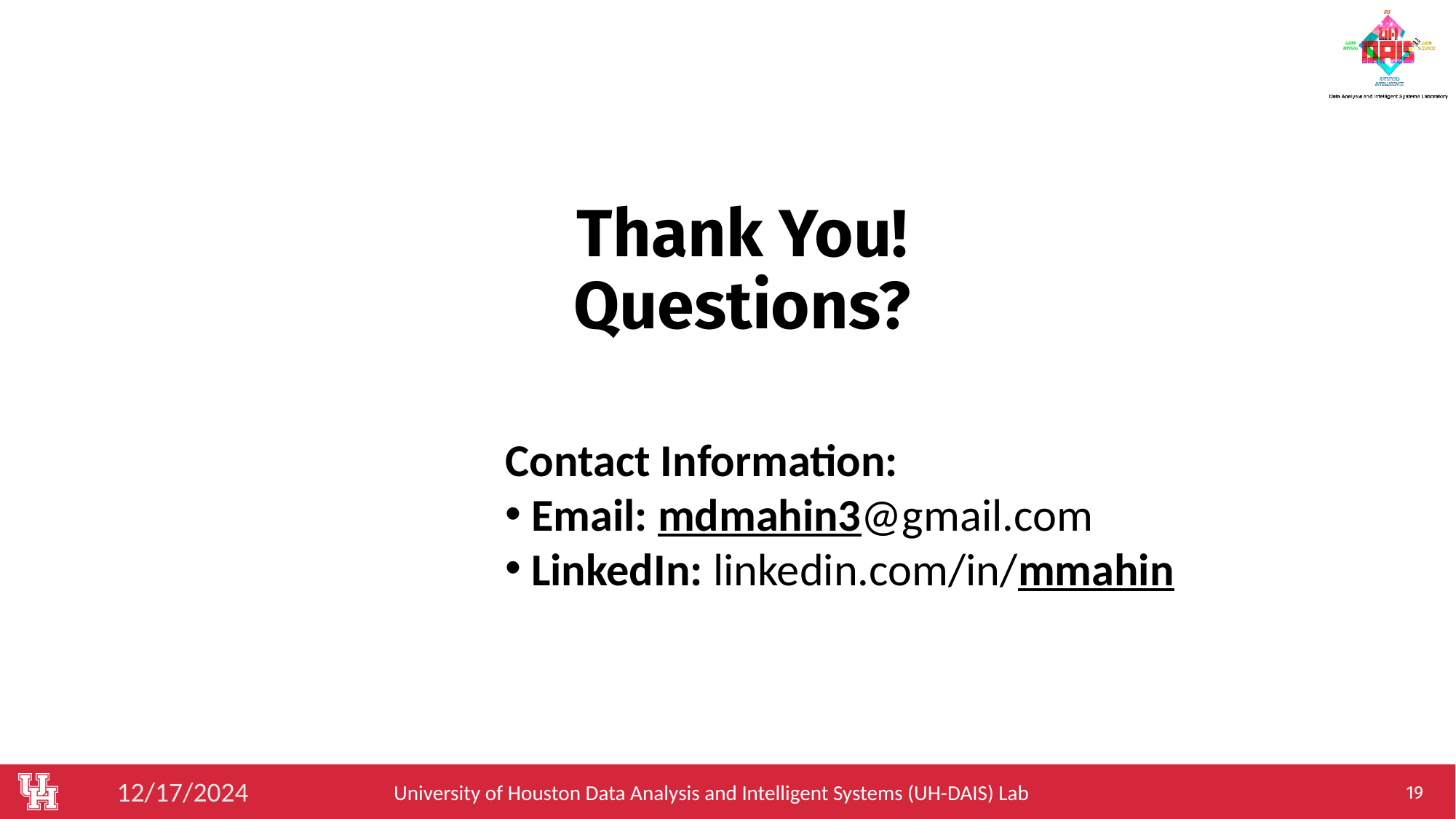

# Thank You! Questions?
Contact Information:
Email: mdmahin3@gmail.com
LinkedIn: linkedin.com/in/mmahin
12/17/2024
19